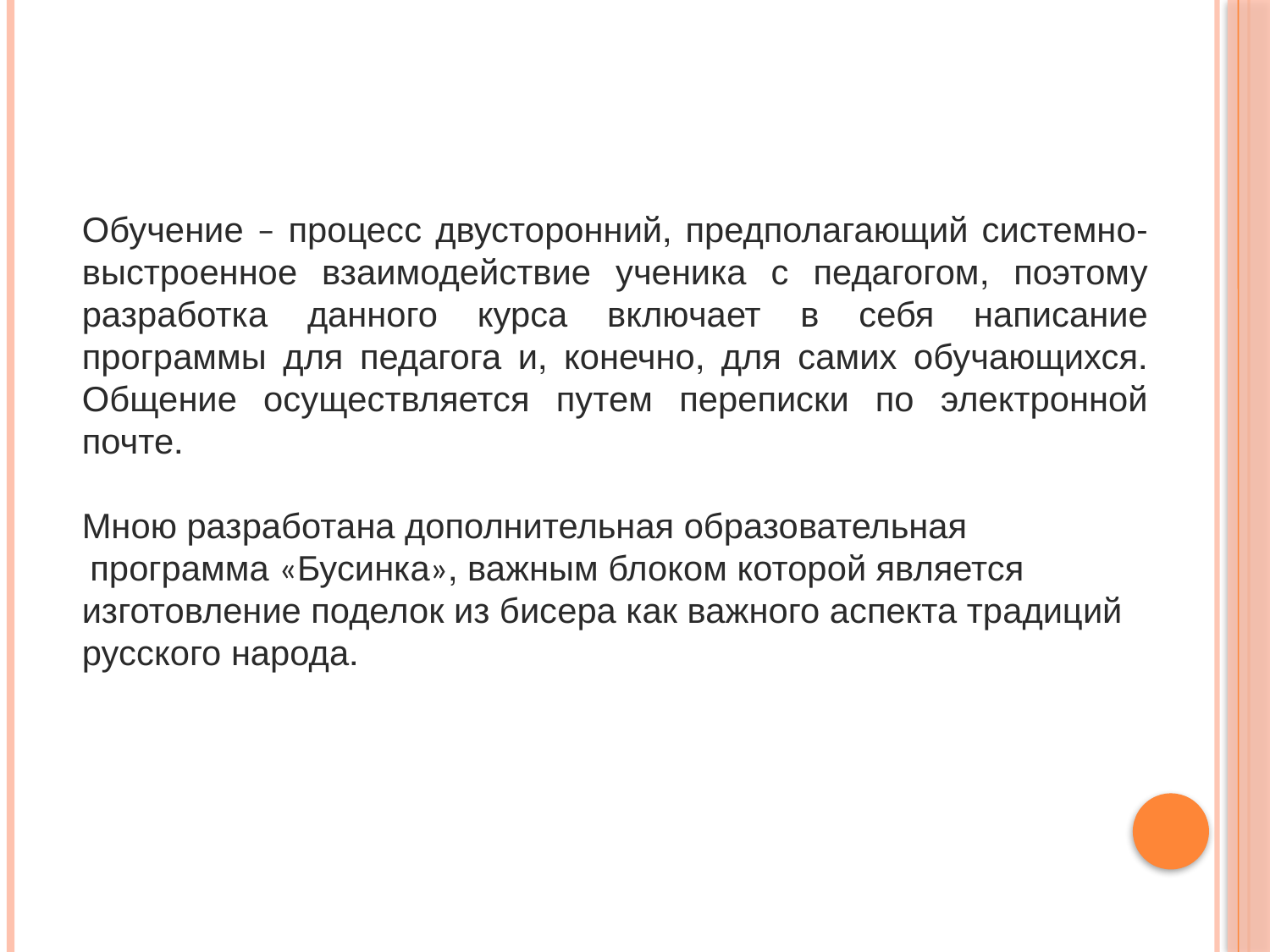

Обучение – процесс двусторонний, предполагающий системно-выстроенное взаимодействие ученика с педагогом, поэтому разработка данного курса включает в себя написание программы для педагога и, конечно, для самих обучающихся. Общение осуществляется путем переписки по электронной почте.

Мною разработана дополнительная образовательная  программа «Бусинка», важным блоком которой является изготовление поделок из бисера как важного аспекта традиций русского народа.